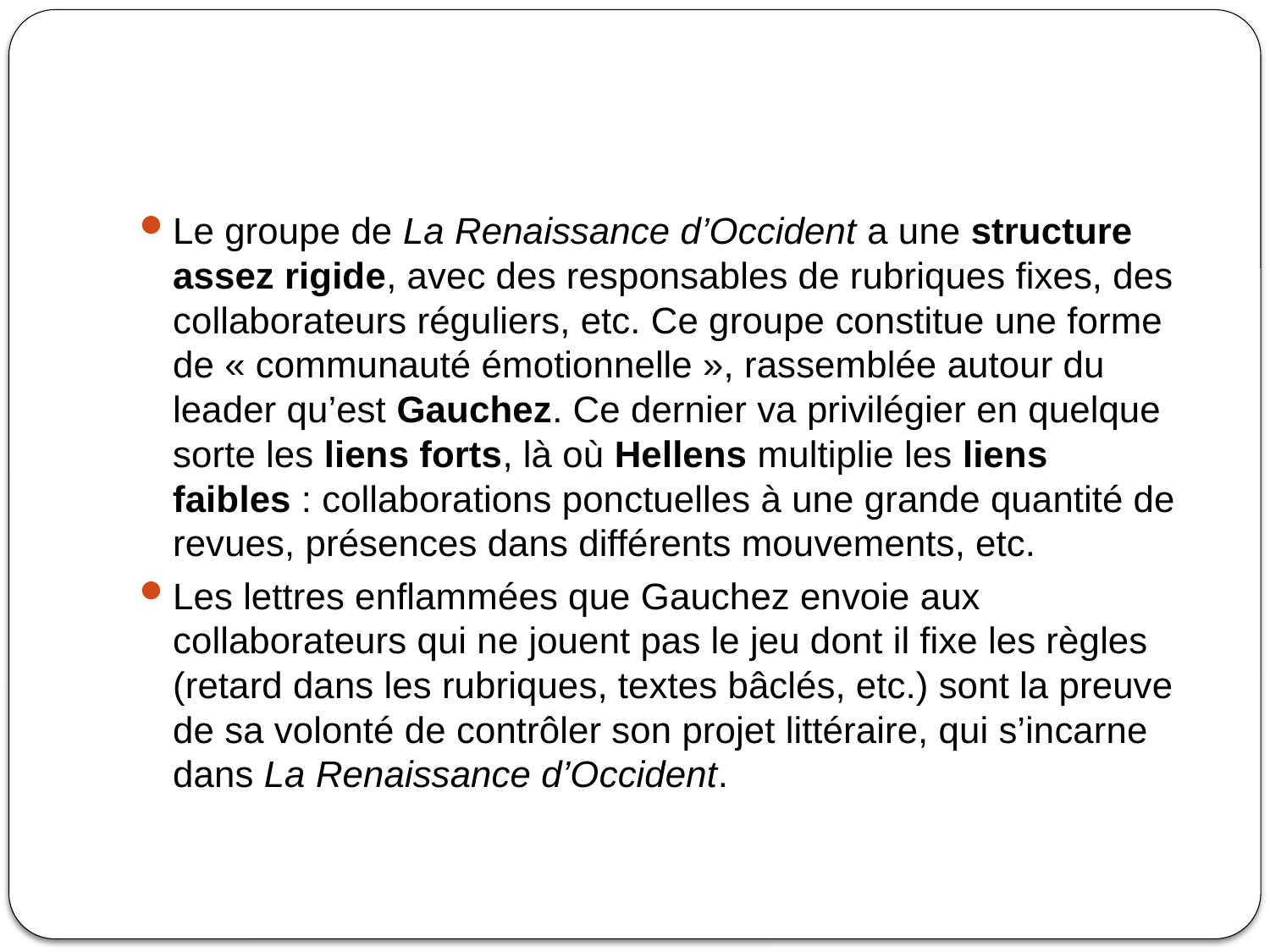

Le groupe de La Renaissance d’Occident a une structure assez rigide, avec des responsables de rubriques fixes, des collaborateurs réguliers, etc. Ce groupe constitue une forme de « communauté émotionnelle », rassemblée autour du leader qu’est Gauchez. Ce dernier va privilégier en quelque sorte les liens forts, là où Hellens multiplie les liens faibles : collaborations ponctuelles à une grande quantité de revues, présences dans différents mouvements, etc.
Les lettres enflammées que Gauchez envoie aux collaborateurs qui ne jouent pas le jeu dont il fixe les règles (retard dans les rubriques, textes bâclés, etc.) sont la preuve de sa volonté de contrôler son projet littéraire, qui s’incarne dans La Renaissance d’Occident.